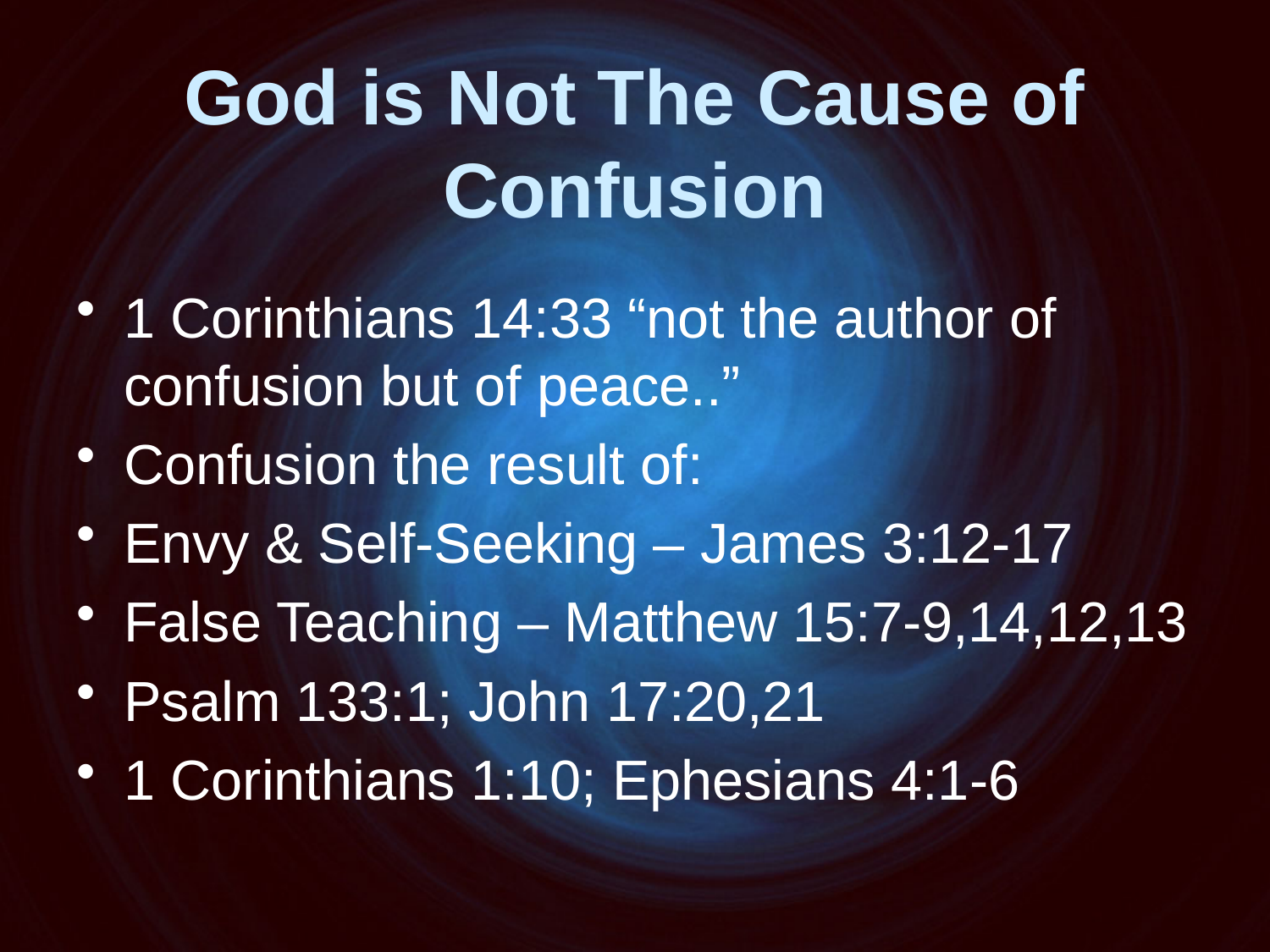

# God is Not The Cause of Confusion
1 Corinthians 14:33 “not the author of confusion but of peace..”
Confusion the result of:
Envy & Self-Seeking – James 3:12-17
False Teaching – Matthew 15:7-9,14,12,13
Psalm 133:1; John 17:20,21
1 Corinthians 1:10; Ephesians 4:1-6